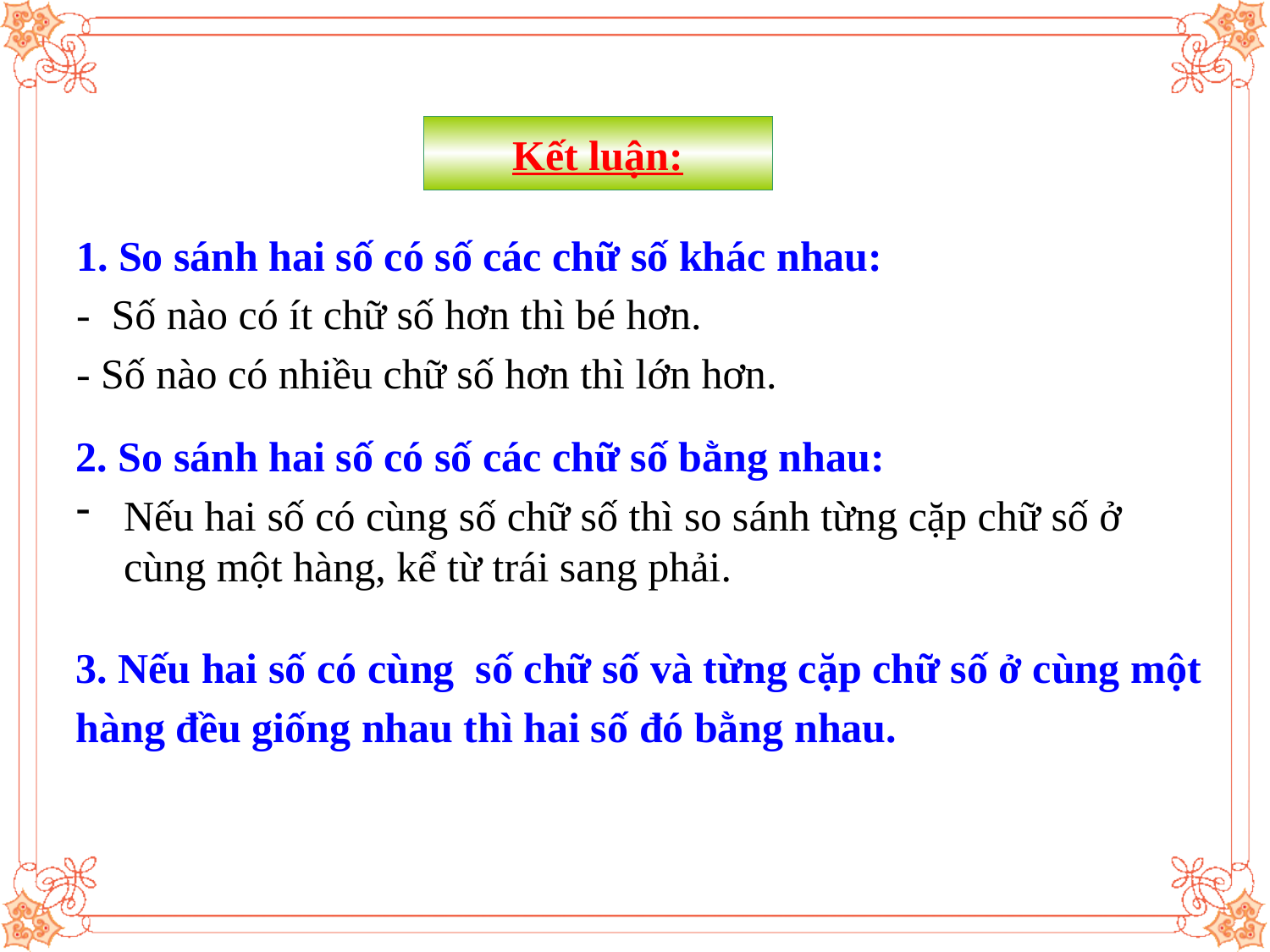

# Kết luận:
1. So sánh hai số có số các chữ số khác nhau:
-  Số nào có ít chữ số hơn thì bé hơn.
- Số nào có nhiều chữ số hơn thì lớn hơn.
2. So sánh hai số có số các chữ số bằng nhau:
Nếu hai số có cùng số chữ số thì so sánh từng cặp chữ số ở cùng một hàng, kể từ trái sang phải.
3. Nếu hai số có cùng  số chữ số và từng cặp chữ số ở cùng một
hàng đều giống nhau thì hai số đó bằng nhau.